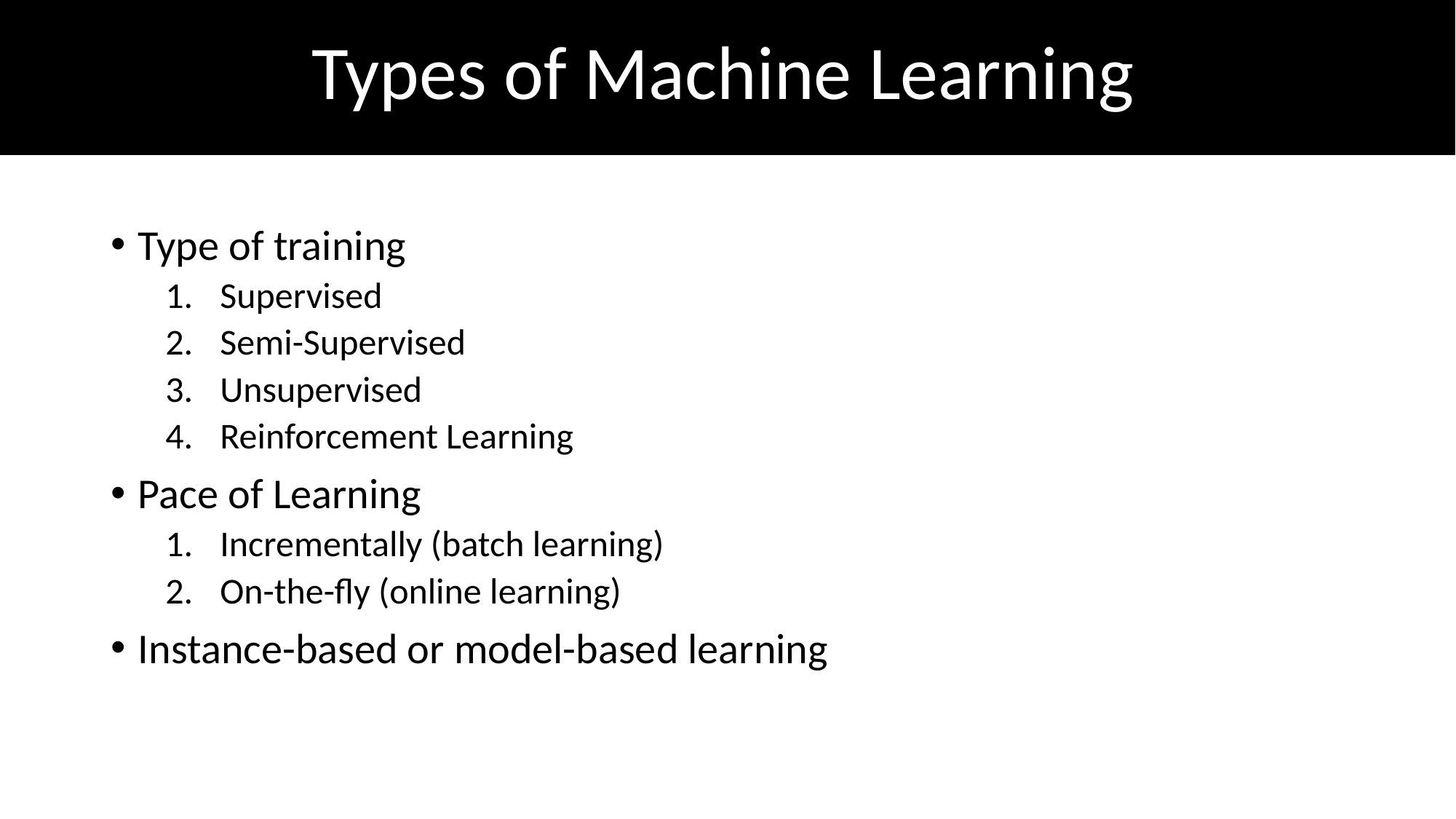

Types of Machine Learning

Type of training
Supervised
Semi-Supervised
Unsupervised
Reinforcement Learning
Pace of Learning
Incrementally (batch learning)
On-the-fly (online learning)
Instance-based or model-based learning